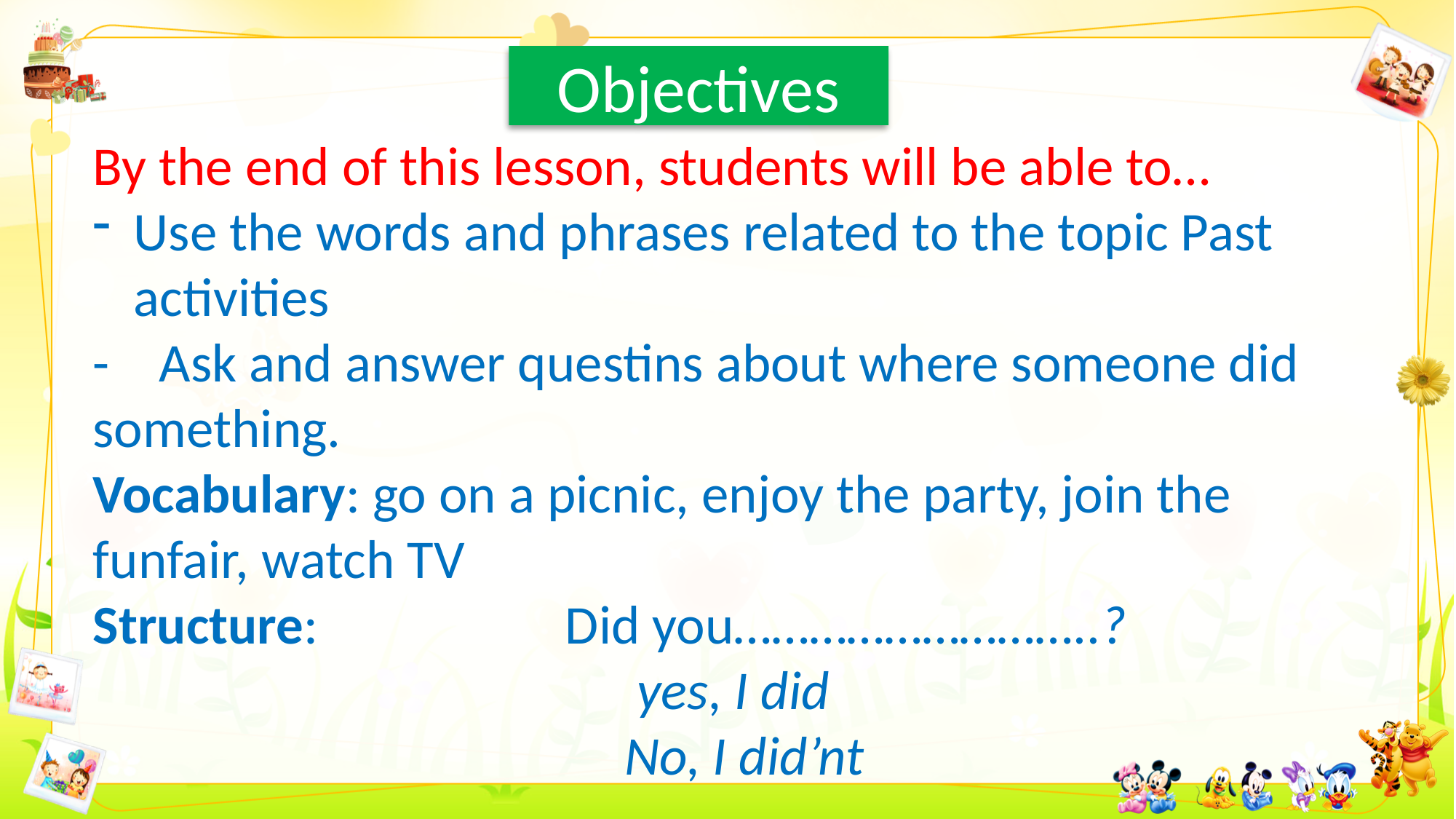

Objectives
By the end of this lesson, students will be able to…
Use the words and phrases related to the topic Past activities
-    Ask and answer questins about where someone did something.
Vocabulary: go on a picnic, enjoy the party, join the funfair, watch TV
Structure:                    Did you………………………..?
                                            yes, I did
                                           No, I did’nt